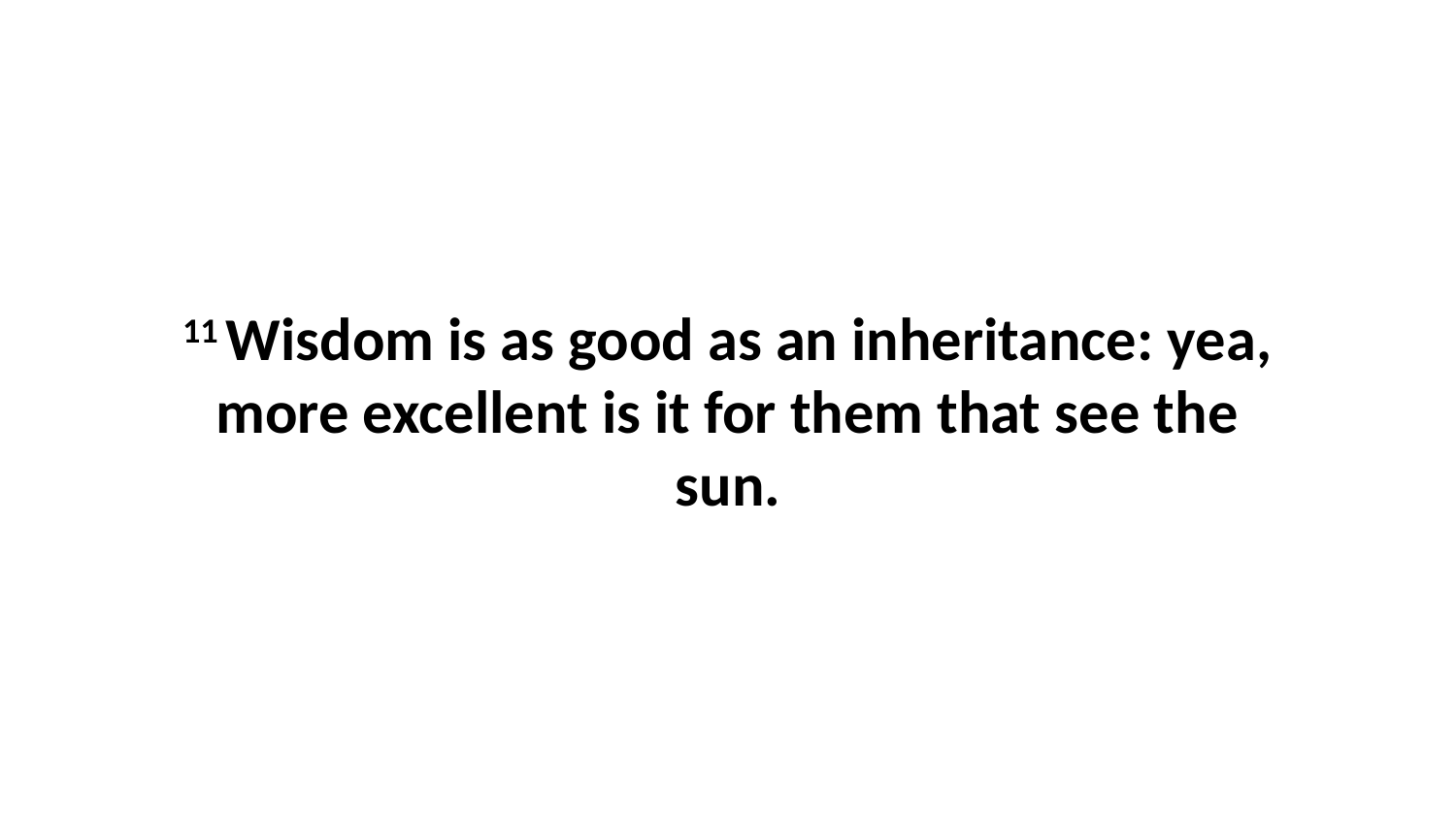

11 Wisdom is as good as an inheritance: yea, more excellent is it for them that see the sun.